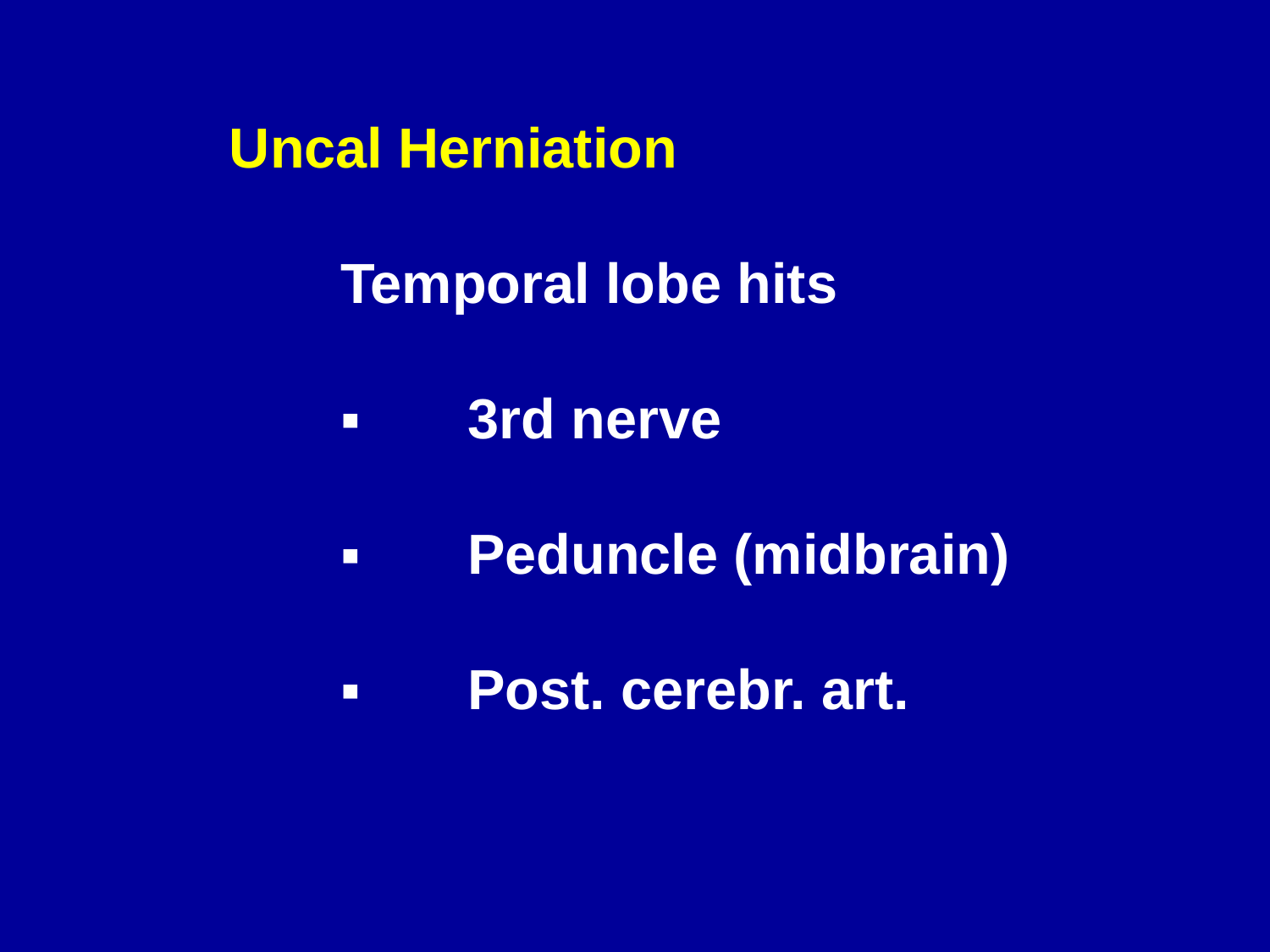

Uncal Herniation

	Temporal lobe hits

  	▪	3rd nerve

  	▪ 	Peduncle (midbrain)

  	▪ 	Post. cerebr. art.